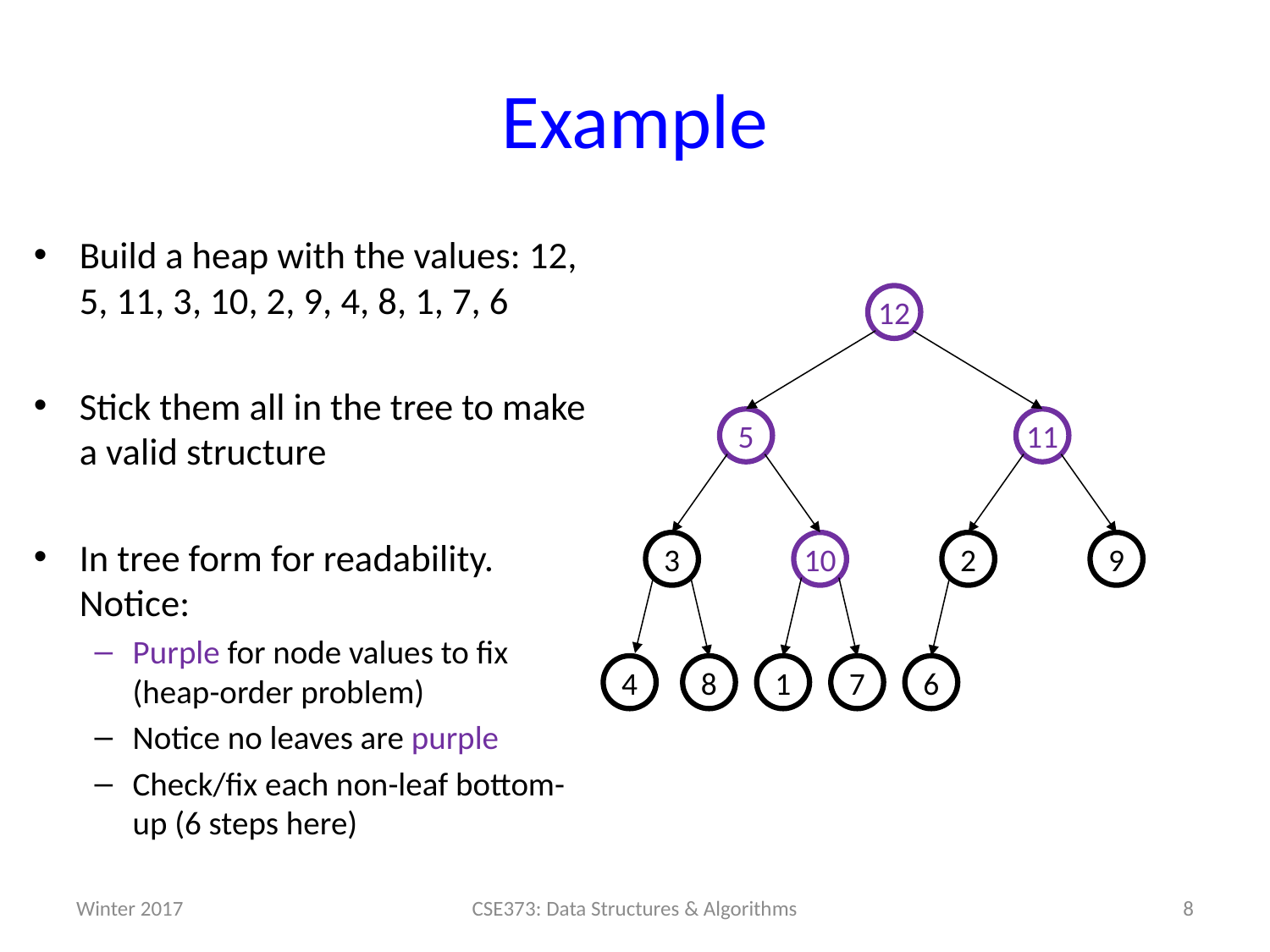

# Example
Build a heap with the values: 12, 5, 11, 3, 10, 2, 9, 4, 8, 1, 7, 6

Stick them all in the tree to make a valid structure

In tree form for readability.  Notice:
Purple for node values to fix (heap-order problem)
Notice no leaves are purple
Check/fix each non-leaf bottom-up (6 steps here)

12
5
11
3
10
2
9
4
8
1
7
6
Winter 2017
8
CSE373: Data Structures & Algorithms